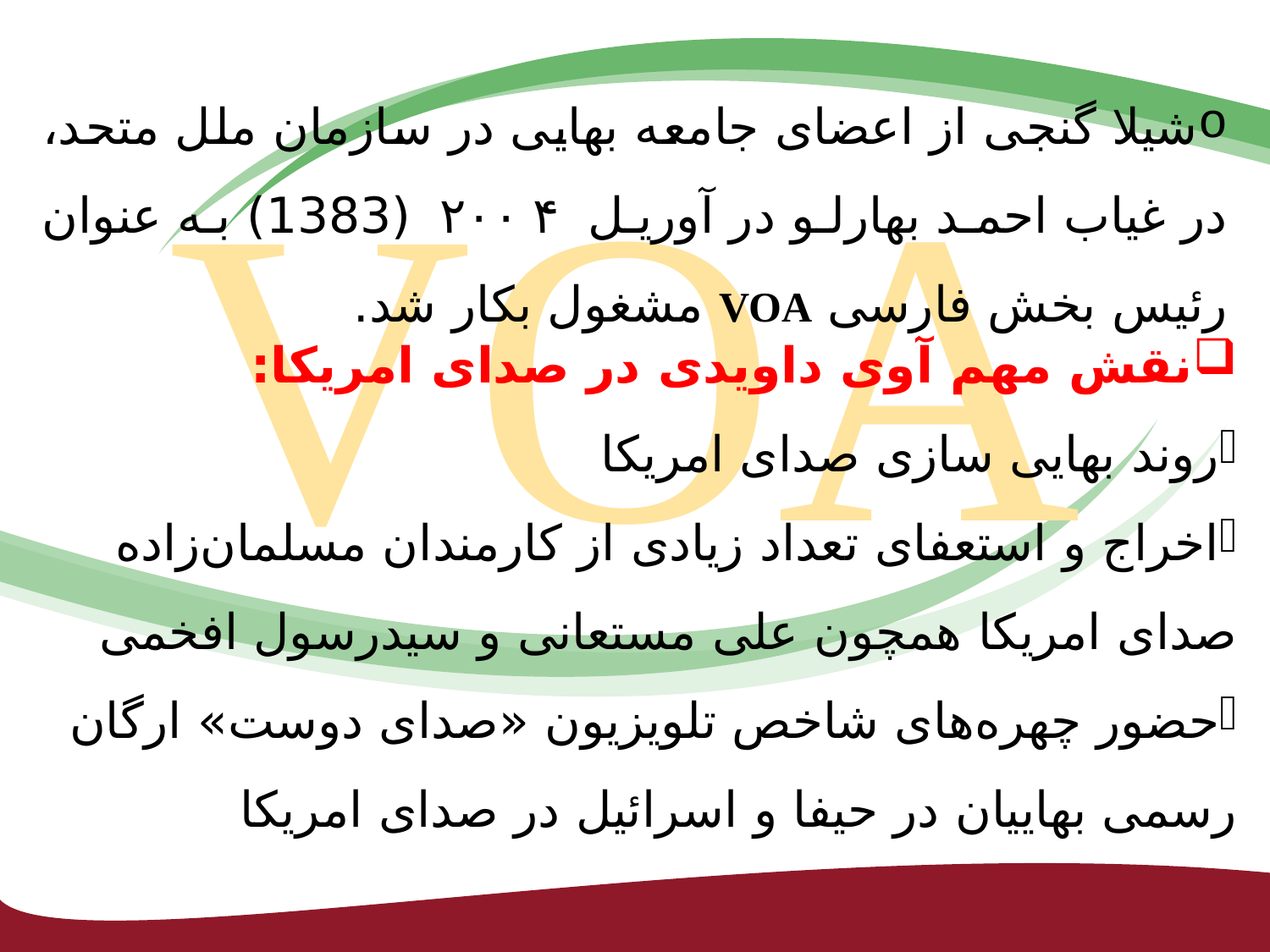

VOA
شیلا گنجی از اعضای جامعه بهایی در سازمان ملل متحد، در غیاب احمد بهارلو در آوریل ۲۰۰۴ (1383) به عنوان رئیس بخش فارسی VOA مشغول بکار شد.
نقش مهم آوی داویدی در صدای امریکا:
روند بهایی سازی صدای امریکا
اخراج و استعفای تعداد زیادی از کارمندان مسلمان‌زاده صدای امریکا همچون علی مستعانی و سیدرسول افخمی
حضور چهره‌های شاخص تلویزیون «صدای دوست» ارگان رسمی بهاییان در حیفا و اسرائیل در صدای امریکا